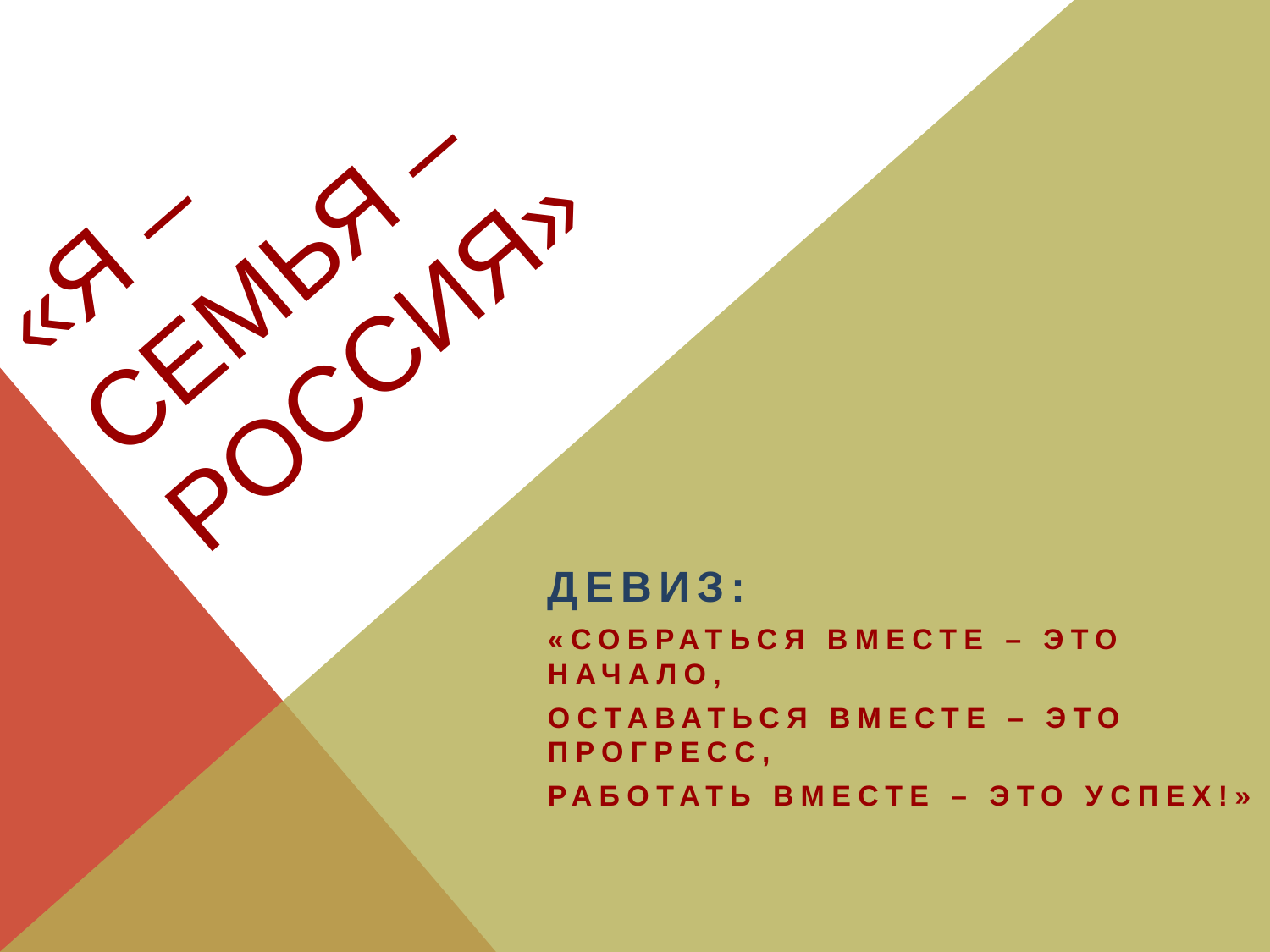

# «Я – СЕМЬЯ –РОССИЯ»

ДЕВИЗ:
«Собраться вместе – это начало,
Оставаться вместе – это прогресс,
Работать вместе – это успех!»